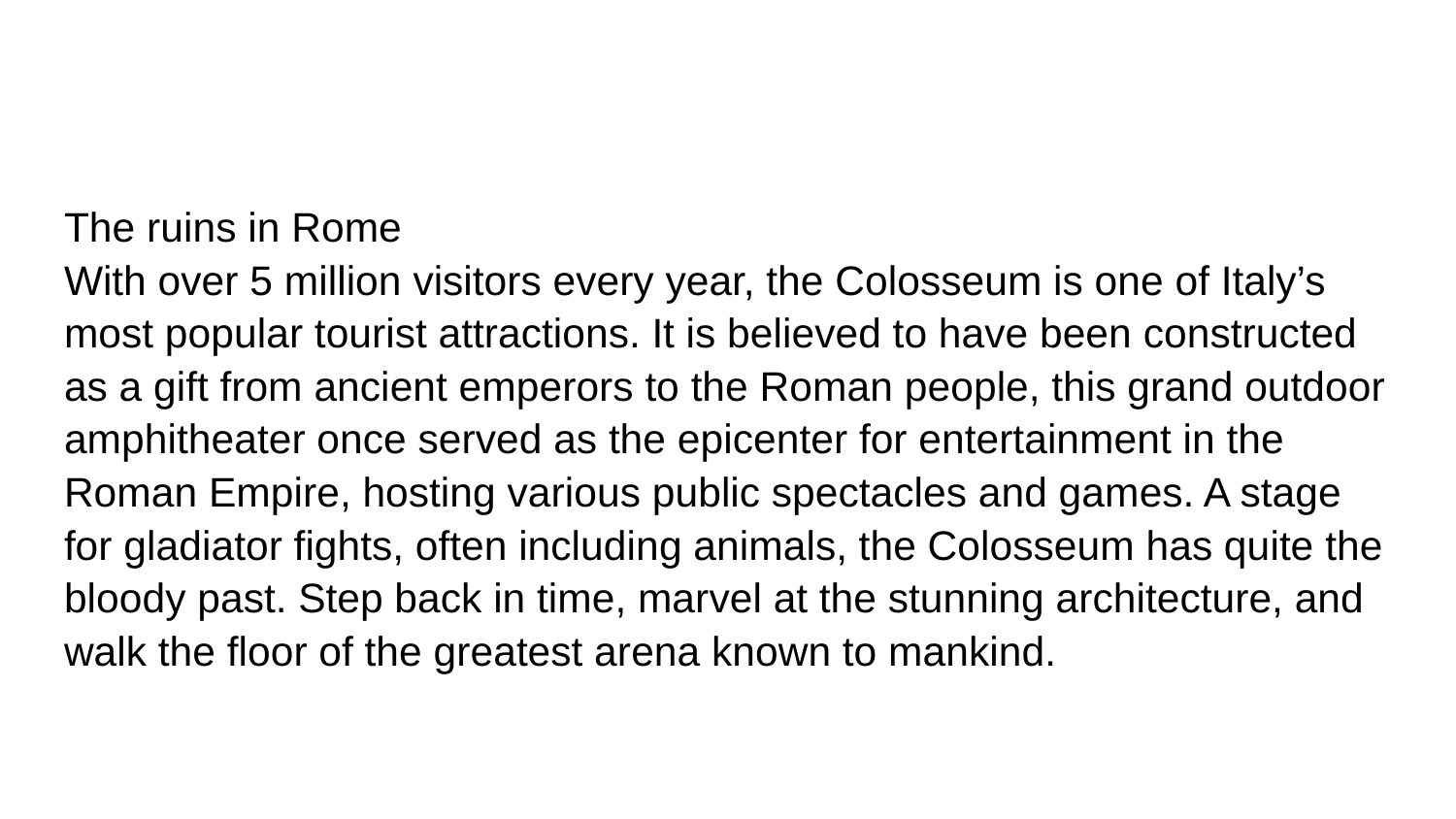

#
The ruins in Rome
With over 5 million visitors every year, the Colosseum is one of Italy’s most popular tourist attractions. It is believed to have been constructed as a gift from ancient emperors to the Roman people, this grand outdoor amphitheater once served as the epicenter for entertainment in the Roman Empire, hosting various public spectacles and games. A stage for gladiator fights, often including animals, the Colosseum has quite the bloody past. Step back in time, marvel at the stunning architecture, and walk the floor of the greatest arena known to mankind.